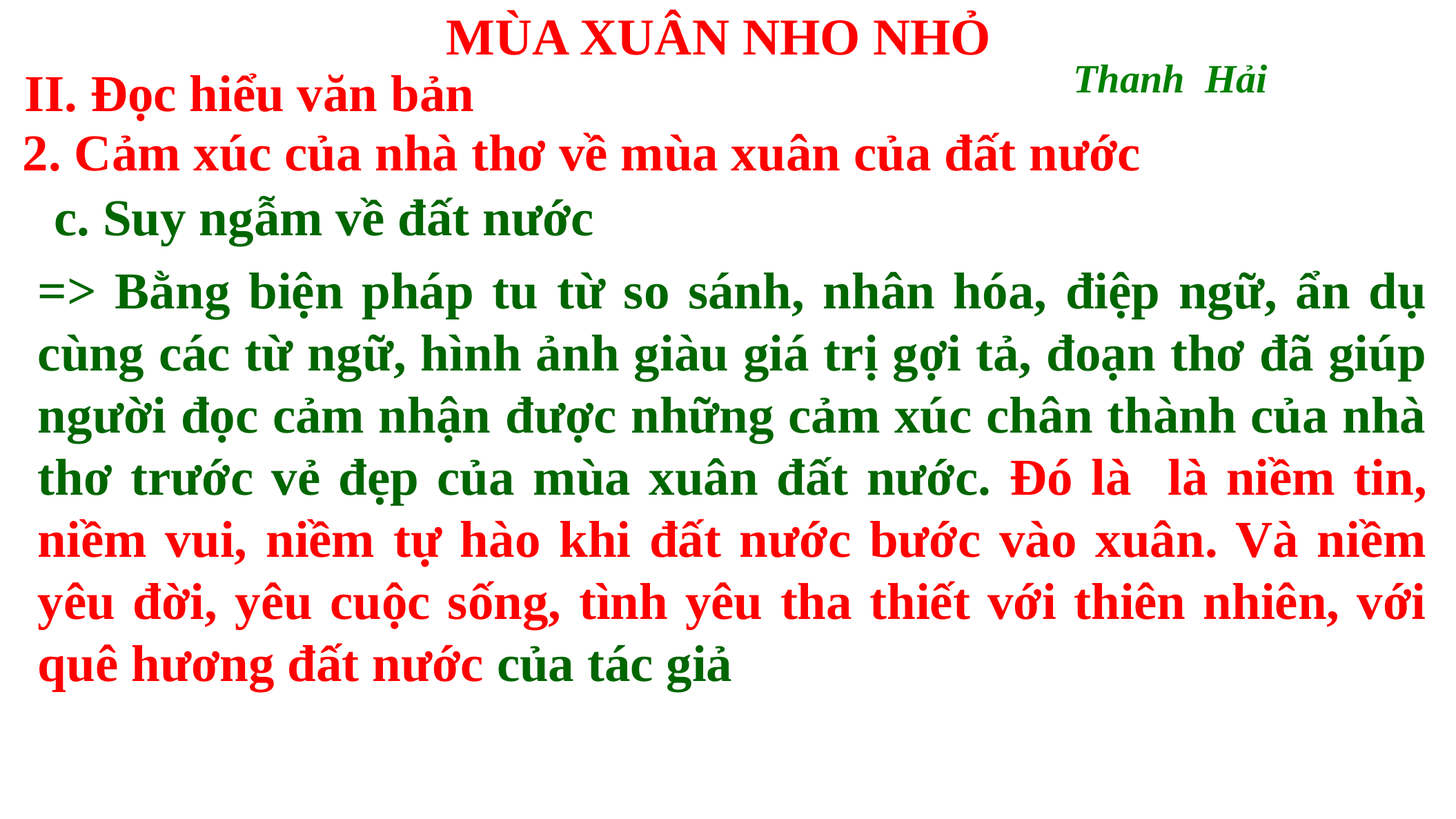

Mùa xuân nho nhỏ
 Thanh  Hải
II. Đọc hiểu văn bản
2. Cảm xúc của nhà thơ về mùa xuân của đất nước
c. Suy ngẫm về đất nước
=> Bằng biện pháp tu từ so sánh, nhân hóa, điệp ngữ, ẩn dụ cùng các từ ngữ, hình ảnh giàu giá trị gợi tả, đoạn thơ đã giúp người đọc cảm nhận được những cảm xúc chân thành của nhà thơ trước vẻ đẹp của mùa xuân đất nước. Đó là  là niềm tin, niềm vui, niềm tự hào khi đất nước bước vào xuân. Và niềm yêu đời, yêu cuộc sống, tình yêu tha thiết với thiên nhiên, với quê hương đất nước của tác giả